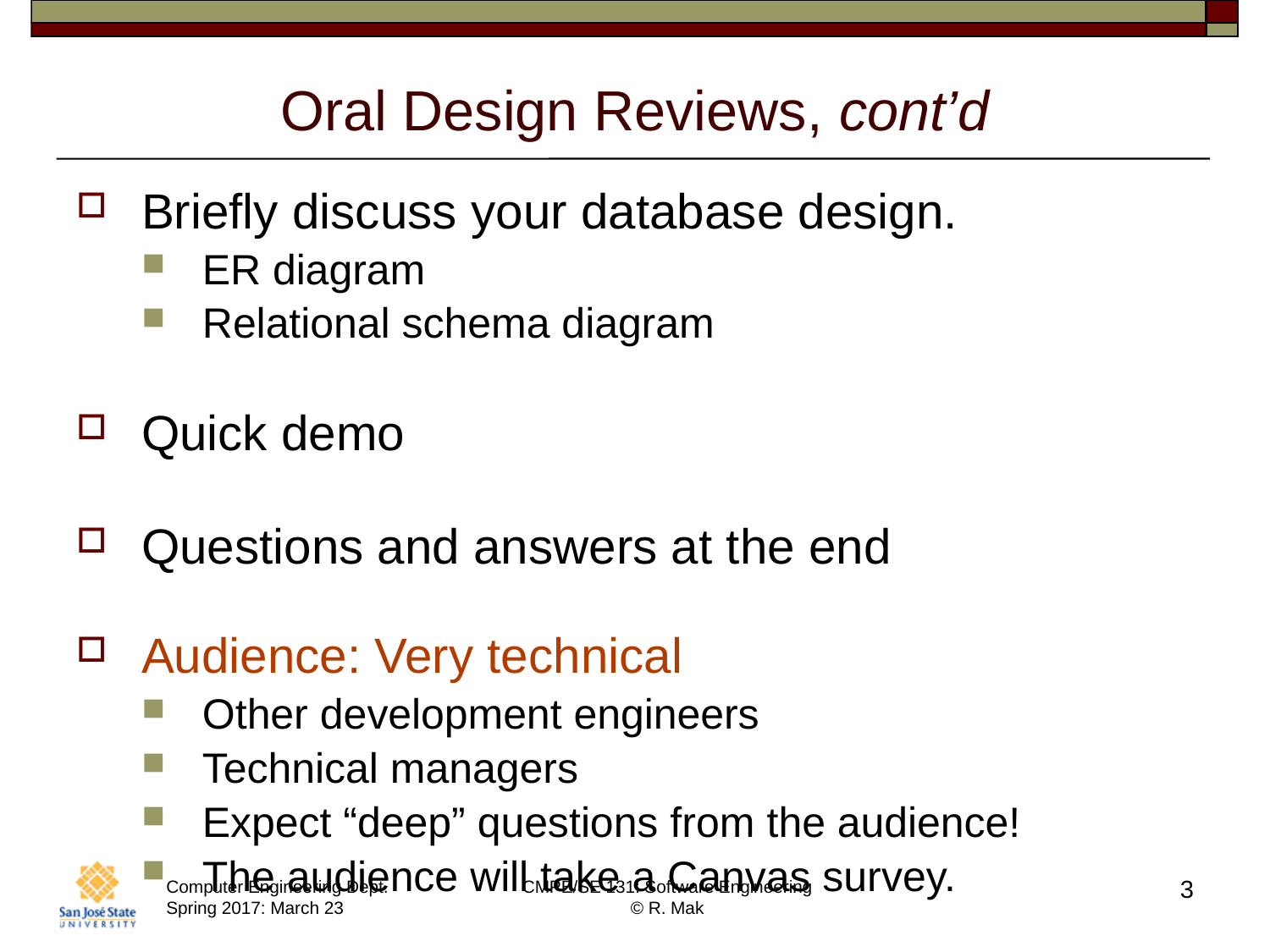

# Oral Design Reviews, cont’d
Briefly discuss your database design.
ER diagram
Relational schema diagram

Quick demo

Questions and answers at the end

Audience: Very technical
Other development engineers
Technical managers
Expect “deep” questions from the audience!
The audience will take a Canvas survey.
3